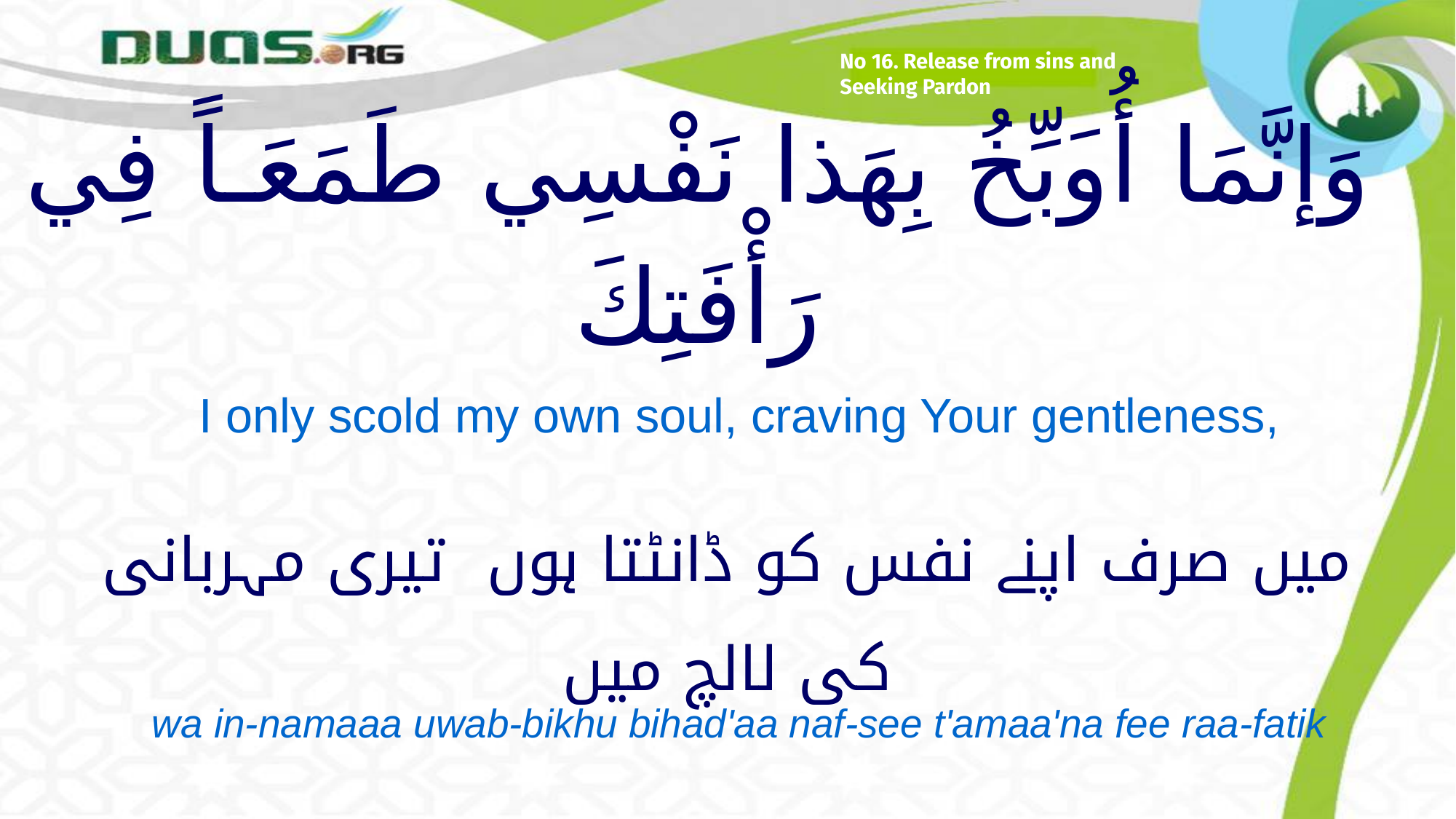

No 16. Release from sins and Seeking Pardon

# وَإنَّمَا أُوَبِّخُ بِهَذا نَفْسِي طَمَعَـاً فِي رَأْفَتِكَ
I only scold my own soul, craving Your gentleness,

میں صرف اپنے نفس کو ڈانٹتا ہوں  تیری مہربانی کی لالچ میں
wa in-namaaa uwab-bikhu bihad'aa naf-see t'amaa'na fee raa-fatik